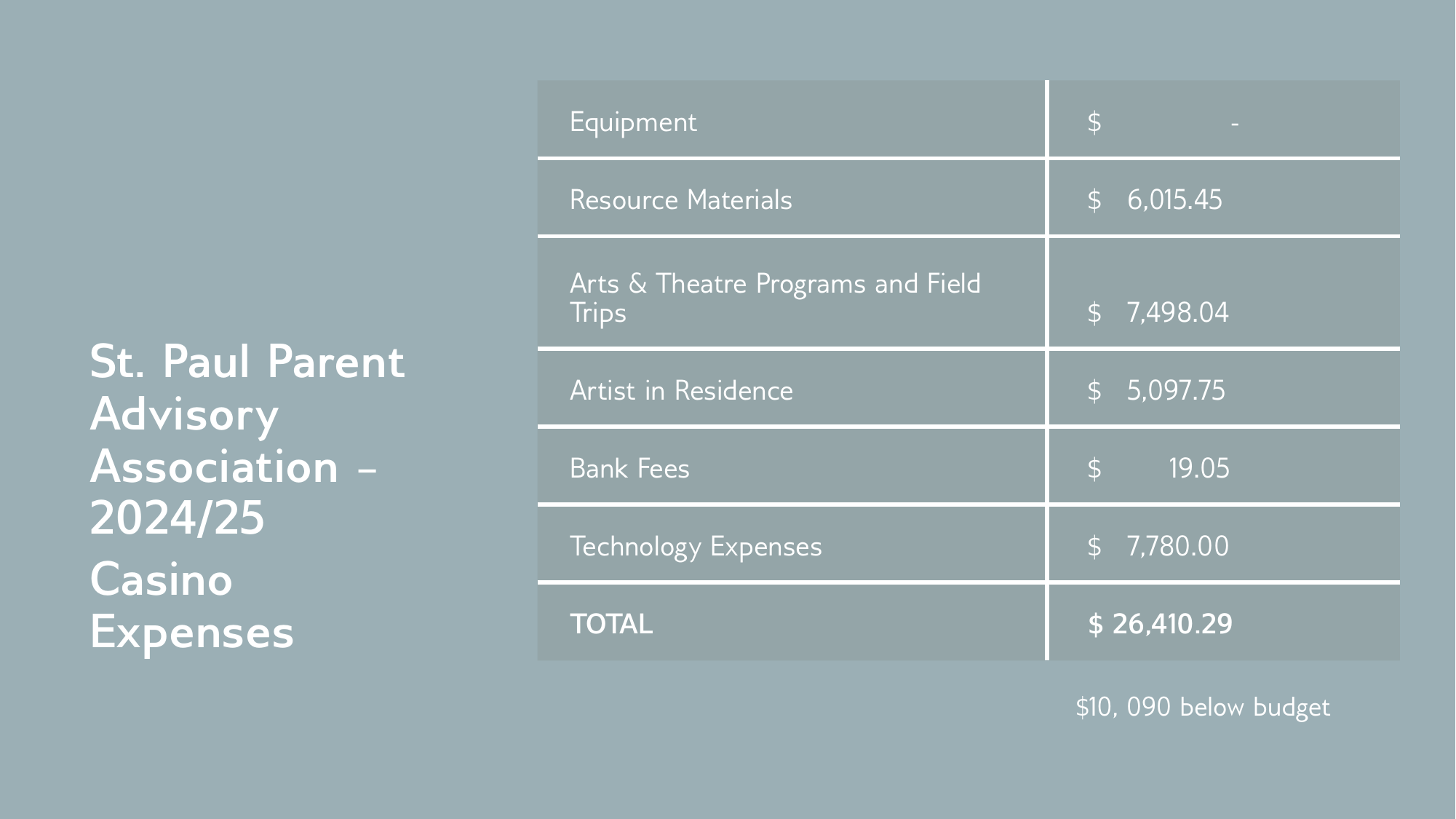

| Equipment | $ - |
| --- | --- |
| Resource Materials | $ 6,015.45 |
| Arts & Theatre Programs and Field Trips | $ 7,498.04 |
| Artist in Residence | $ 5,097.75 |
| Bank Fees | $ 19.05 |
| Technology Expenses | $ 7,780.00 |
| TOTAL | $ 26,410.29 |
St. Paul Parent Advisory Association – 2024/25
Casino Expenses

$10, 090 below budget